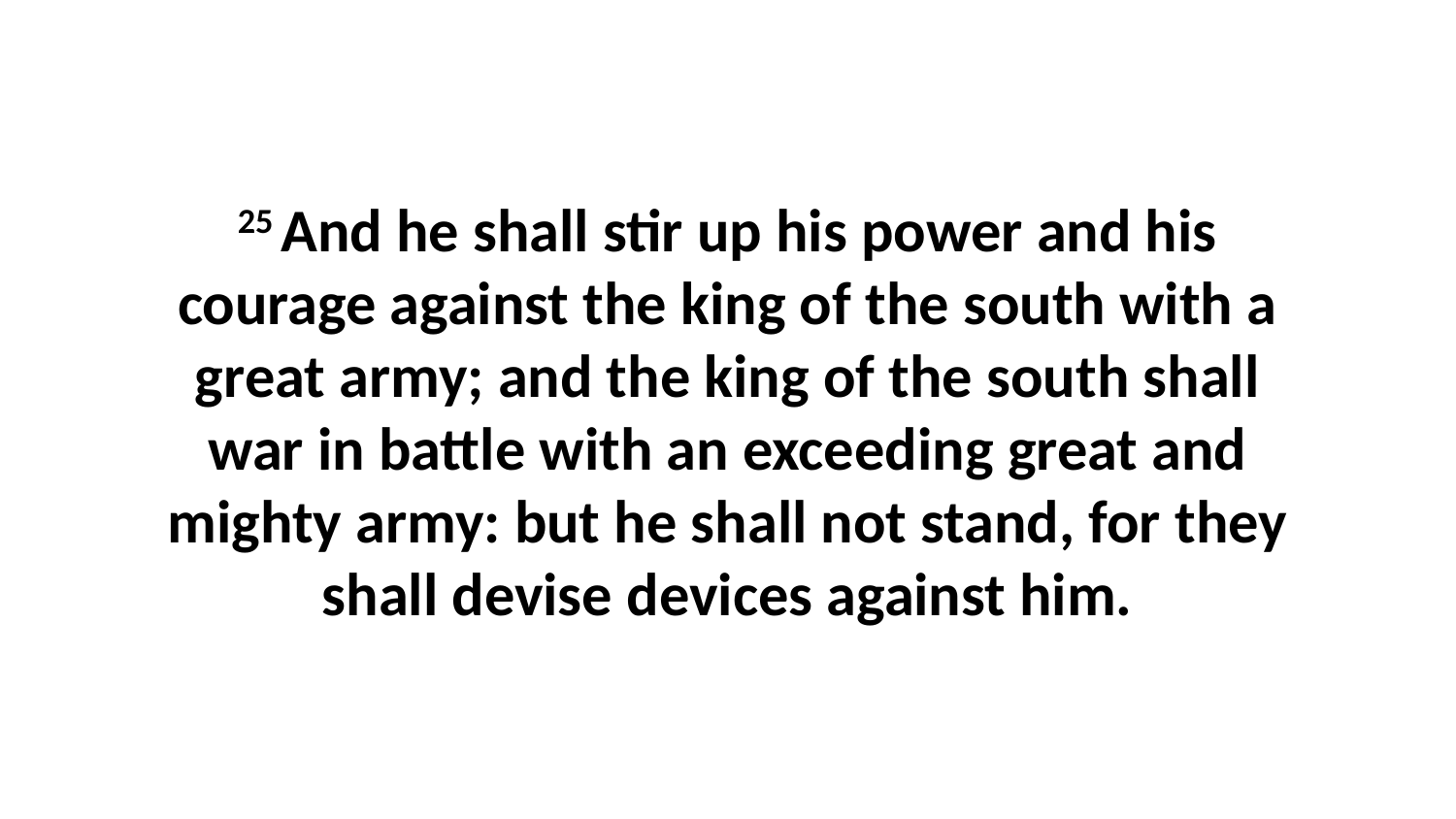

25 And he shall stir up his power and his courage against the king of the south with a great army; and the king of the south shall war in battle with an exceeding great and mighty army: but he shall not stand, for they shall devise devices against him.